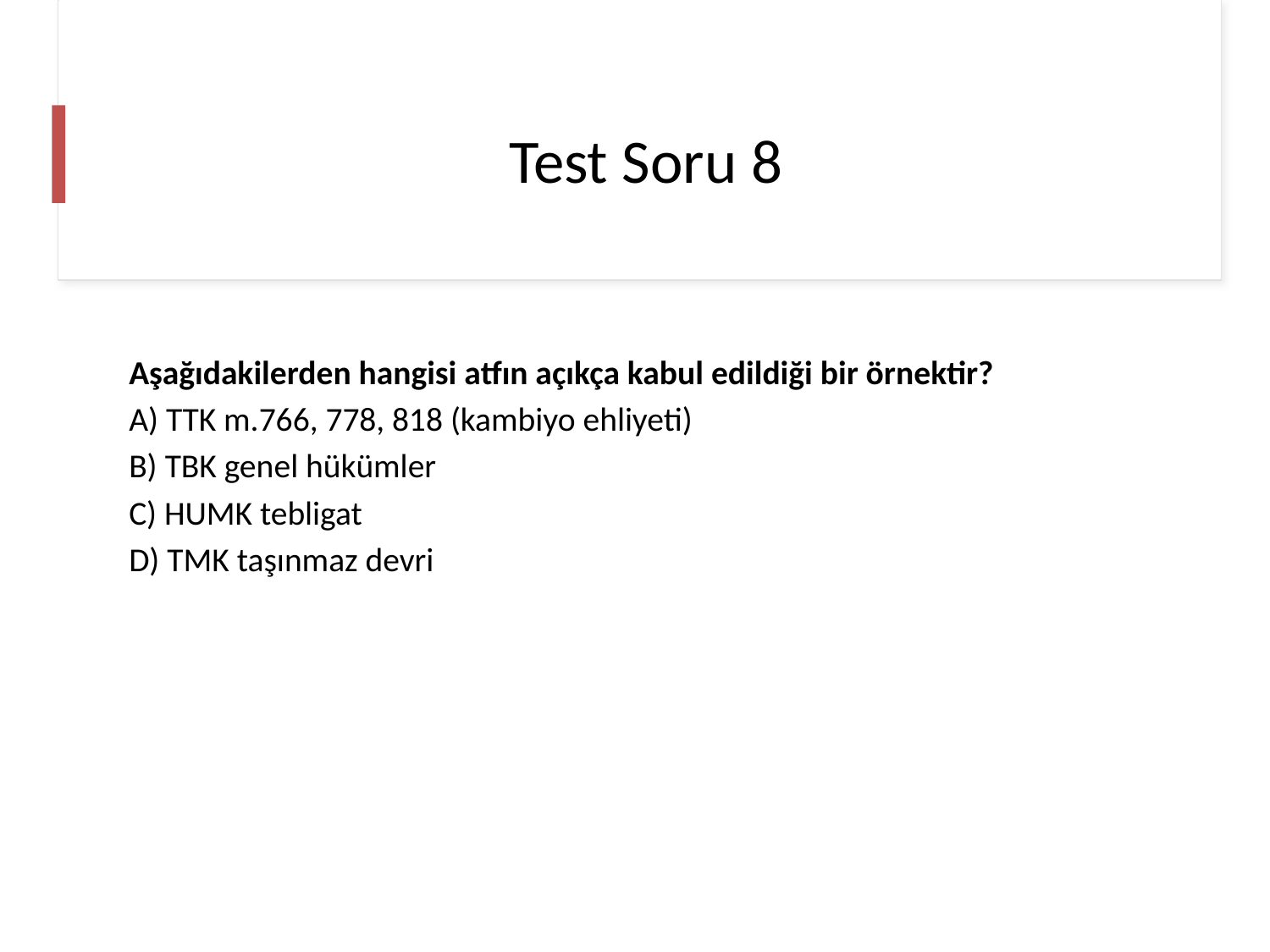

# Test Soru 8

Aşağıdakilerden hangisi atfın açıkça kabul edildiği bir örnektir?
A) TTK m.766, 778, 818 (kambiyo ehliyeti)
B) TBK genel hükümler
C) HUMK tebligat
D) TMK taşınmaz devri